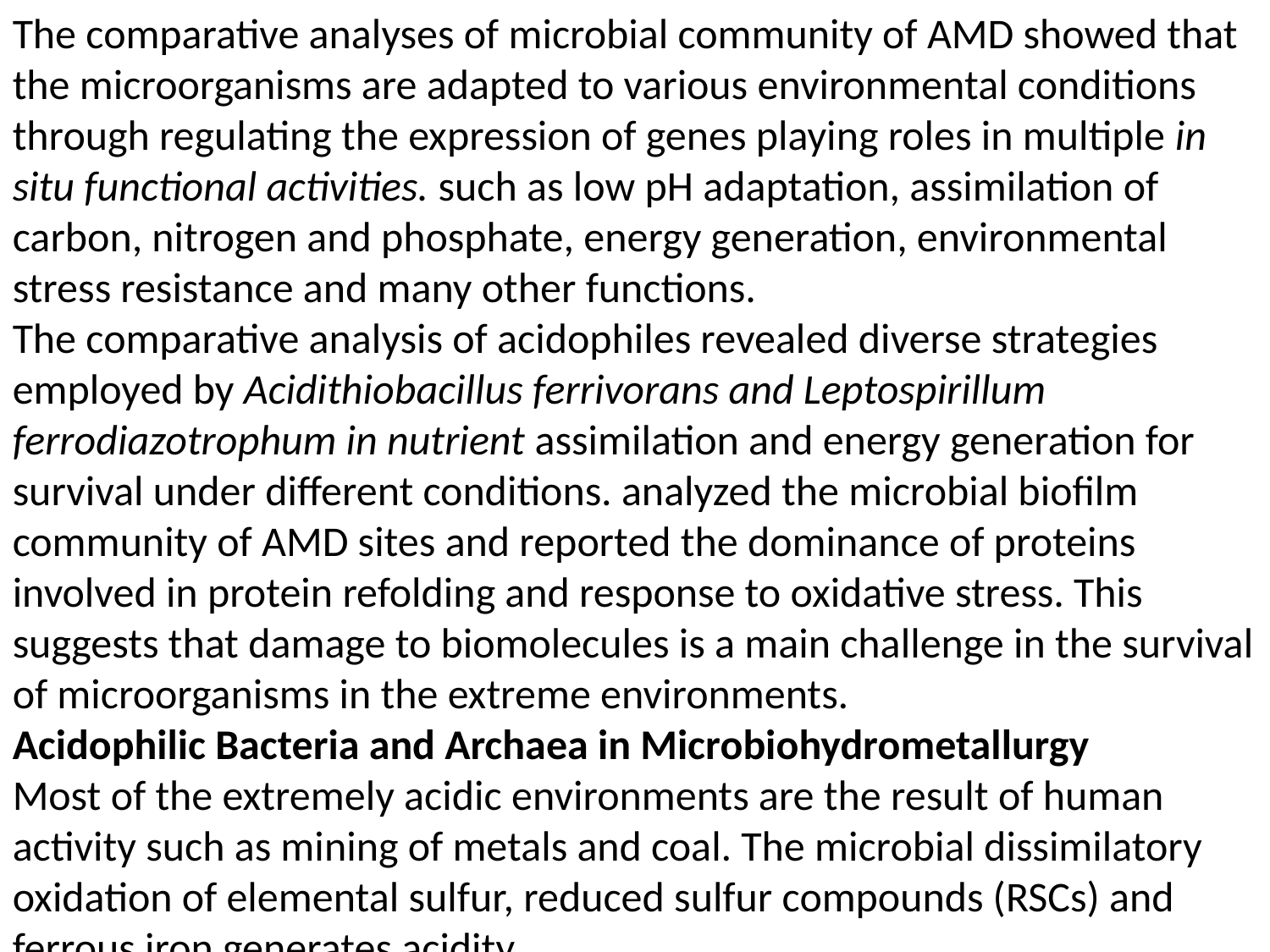

The comparative analyses of microbial community of AMD showed that the microorganisms are adapted to various environmental conditions through regulating the expression of genes playing roles in multiple in situ functional activities. such as low pH adaptation, assimilation of carbon, nitrogen and phosphate, energy generation, environmental stress resistance and many other functions.
The comparative analysis of acidophiles revealed diverse strategies employed by Acidithiobacillus ferrivorans and Leptospirillum ferrodiazotrophum in nutrient assimilation and energy generation for survival under different conditions. analyzed the microbial biofilm community of AMD sites and reported the dominance of proteins involved in protein refolding and response to oxidative stress. This suggests that damage to biomolecules is a main challenge in the survival
of microorganisms in the extreme environments.
Acidophilic Bacteria and Archaea in Microbiohydrometallurgy
Most of the extremely acidic environments are the result of human activity such as mining of metals and coal. The microbial dissimilatory oxidation of elemental sulfur, reduced sulfur compounds (RSCs) and ferrous iron generates acidity.